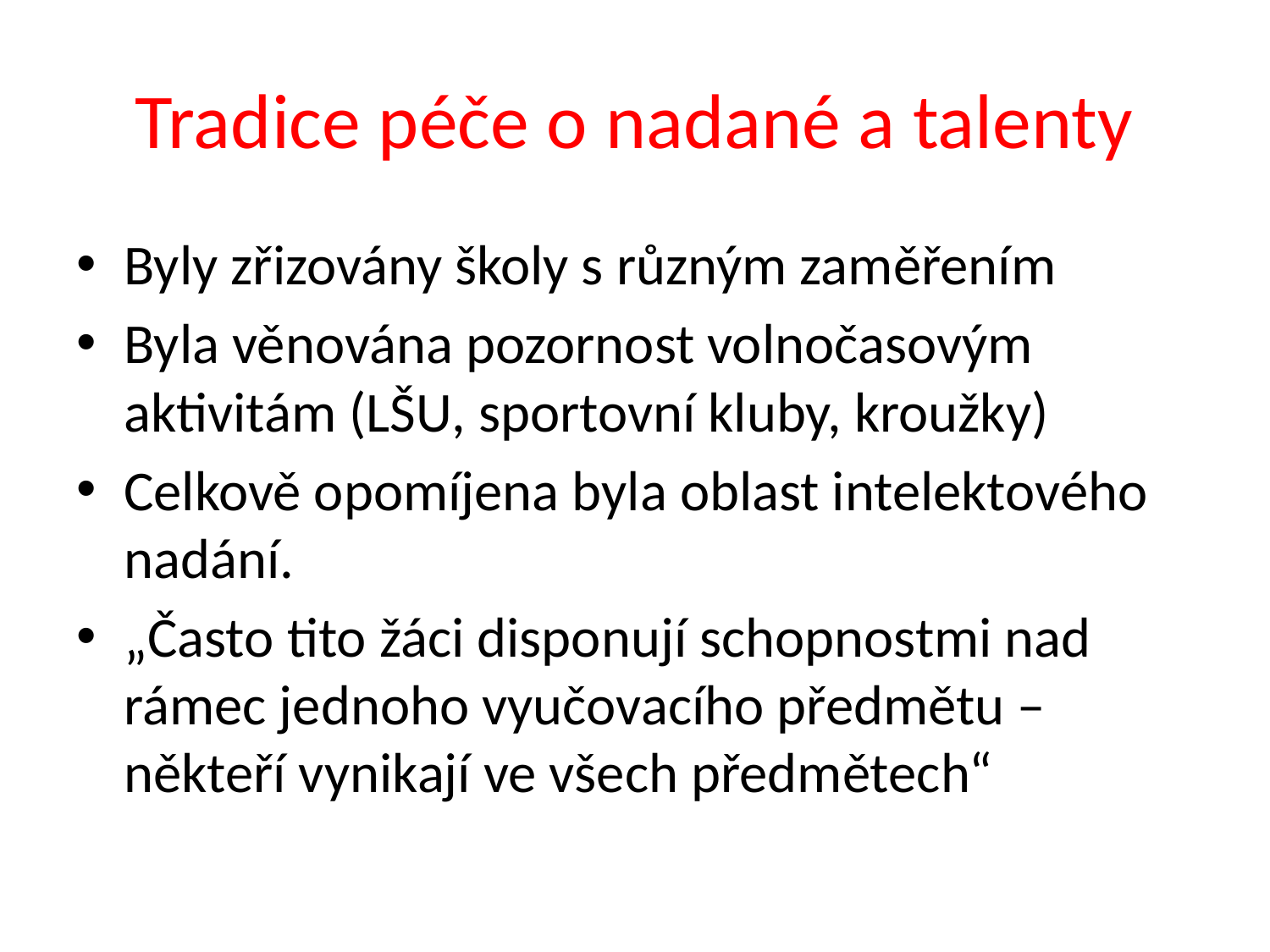

# Tradice péče o nadané a talenty
Byly zřizovány školy s různým zaměřením
Byla věnována pozornost volnočasovým aktivitám (LŠU, sportovní kluby, kroužky)
Celkově opomíjena byla oblast intelektového nadání.
„Často tito žáci disponují schopnostmi nad rámec jednoho vyučovacího předmětu – někteří vynikají ve všech předmětech“